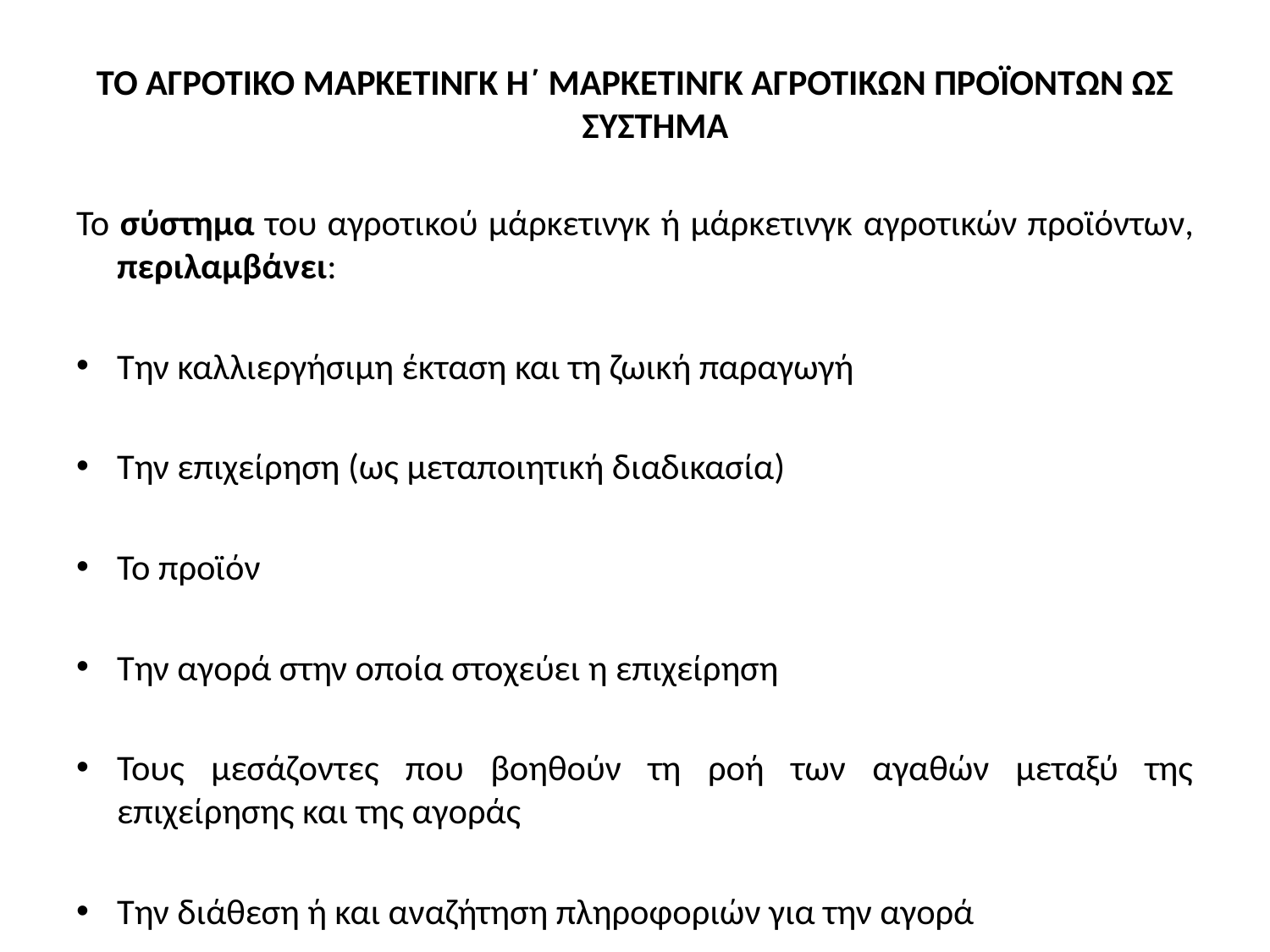

ΤΟ ΑΓΡΟΤΙΚΟ ΜΑΡΚΕΤΙΝΓΚ Η΄ ΜΑΡΚΕΤΙΝΓΚ ΑΓΡΟΤΙΚΩΝ ΠΡΟΪΟΝΤΩΝ ΩΣ ΣΥΣΤΗΜΑ

Το σύστημα του αγροτικού μάρκετινγκ ή μάρκετινγκ αγροτικών προϊόντων, περιλαμβάνει:

Την καλλιεργήσιμη έκταση και τη ζωική παραγωγή

Την επιχείρηση (ως μεταποιητική διαδικασία)

Το προϊόν

Την αγορά στην οποία στοχεύει η επιχείρηση

Τους μεσάζοντες που βοηθούν τη ροή των αγαθών μεταξύ της επιχείρησης και της αγοράς

Την διάθεση ή και αναζήτηση πληροφοριών για την αγορά